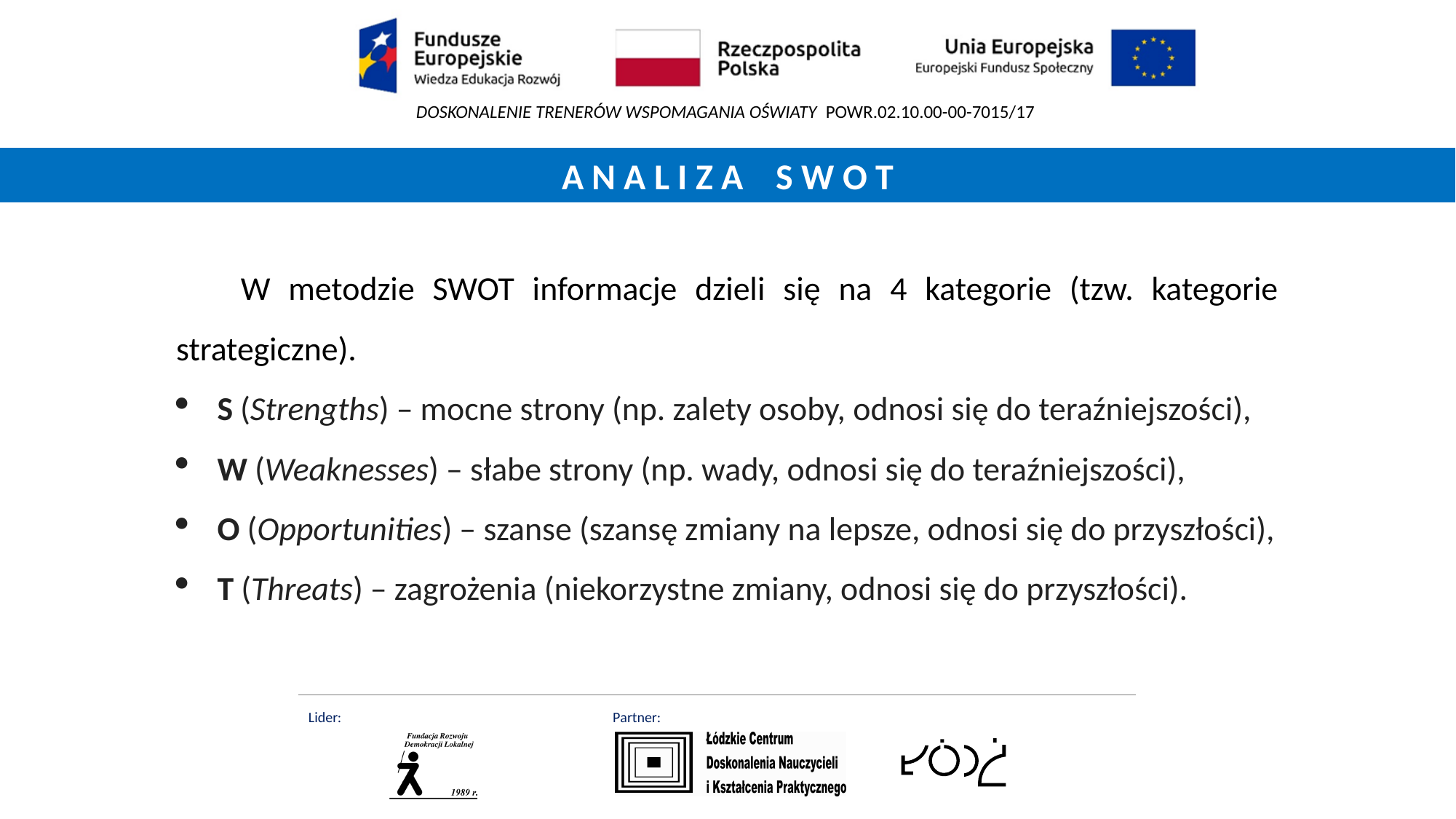

A N A L I Z A    S W O T
W metodzie SWOT informacje dzieli się na 4 kategorie (tzw. kategorie strategiczne).
S (Strengths) – mocne strony (np. zalety osoby, odnosi się do teraźniejszości),
W (Weaknesses) – słabe strony (np. wady, odnosi się do teraźniejszości),
O (Opportunities) – szanse (szansę zmiany na lepsze, odnosi się do przyszłości),
T (Threats) – zagrożenia (niekorzystne zmiany, odnosi się do przyszłości).